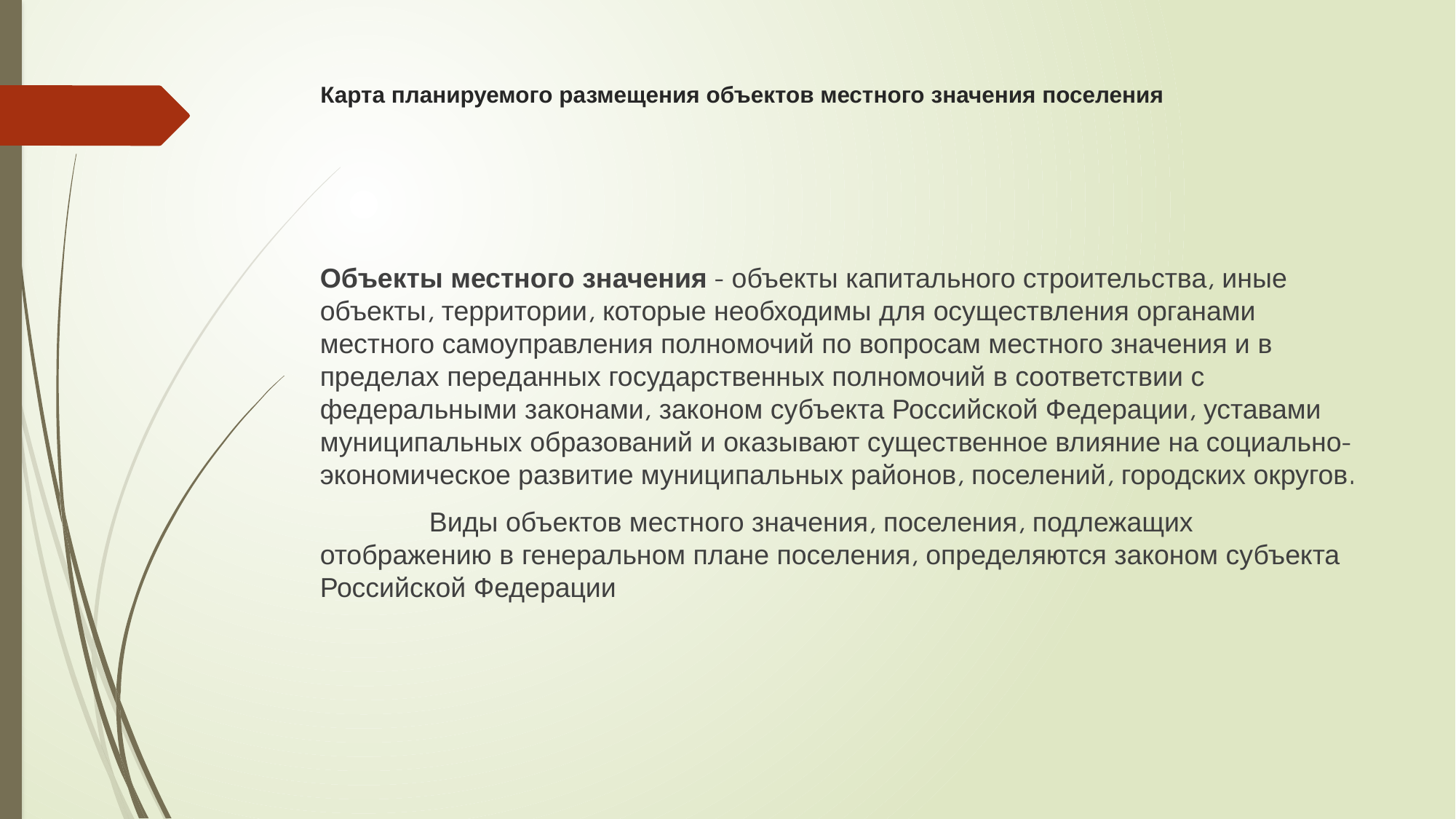

# Карта планируемого размещения объектов местного значения поселения
Объекты местного значения - объекты капитального строительства, иные объекты, территории, которые необходимы для осуществления органами местного самоуправления полномочий по вопросам местного значения и в пределах переданных государственных полномочий в соответствии с федеральными законами, законом субъекта Российской Федерации, уставами муниципальных образований и оказывают существенное влияние на социально-экономическое развитие муниципальных районов, поселений, городских округов.
	Виды объектов местного значения, поселения, подлежащих отображению в генеральном плане поселения, определяются законом субъекта Российской Федерации